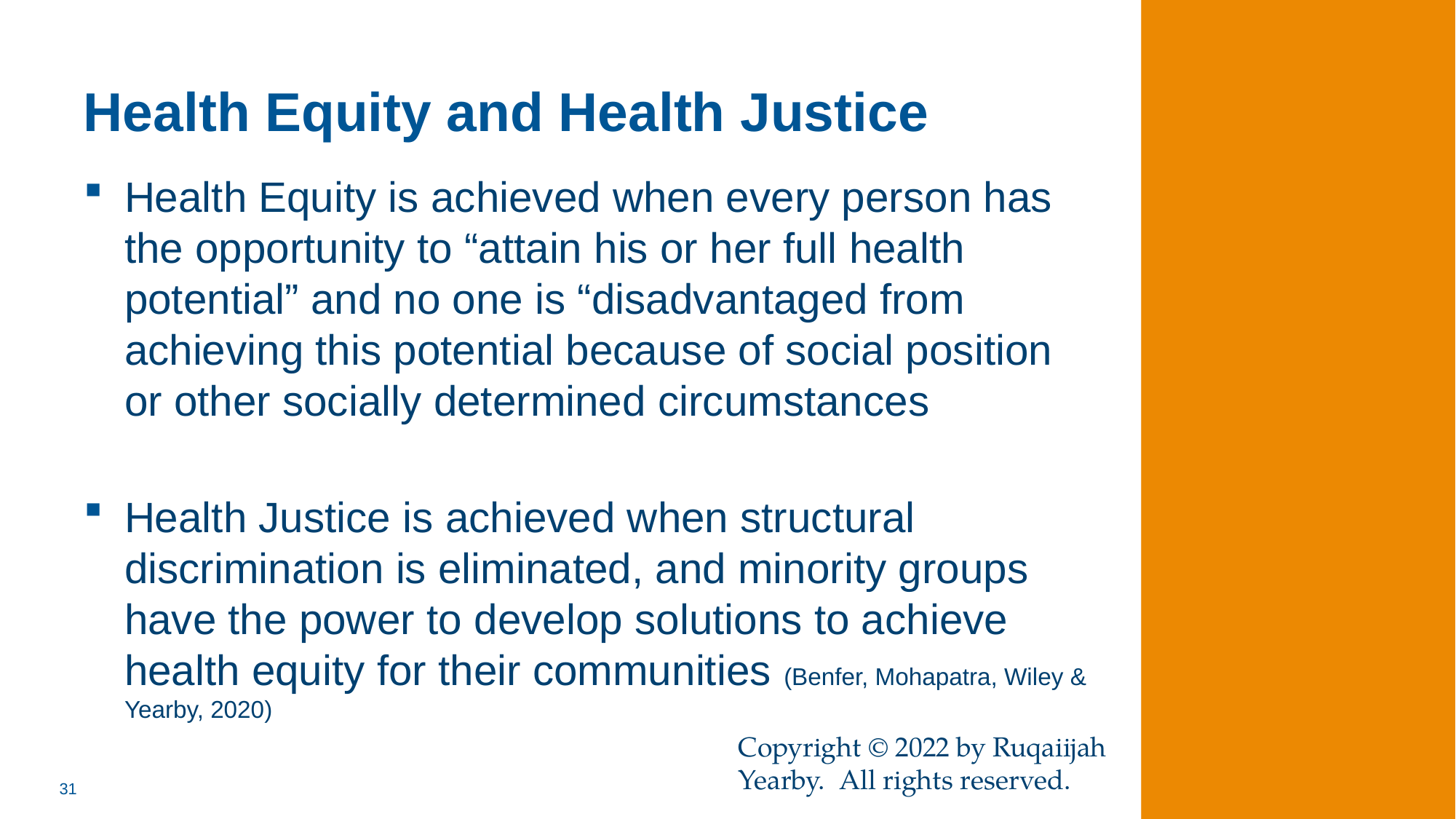

# Health Equity and Health Justice
Health Equity is achieved when every person has the opportunity to “attain his or her full health potential” and no one is “disadvantaged from achieving this potential because of social position or other socially determined circumstances

Health Justice is achieved when structural discrimination is eliminated, and minority groups have the power to develop solutions to achieve health equity for their communities (Benfer, Mohapatra, Wiley & Yearby, 2020)

Copyright © 2022 by Ruqaiijah Yearby.  All rights reserved.